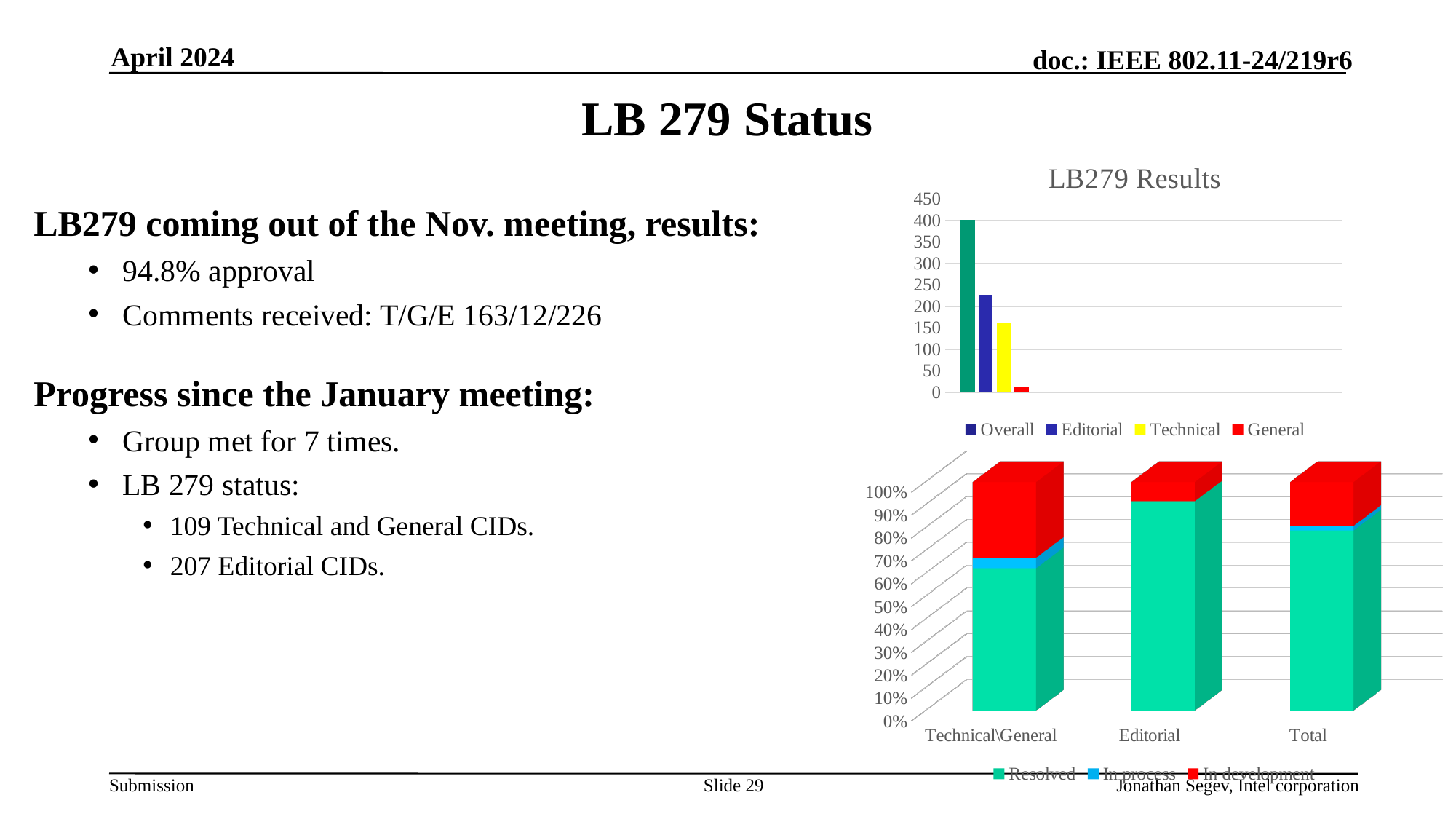

April 2024
# LB 279 Status

### Chart: LB279 Results

| Category | Overall | Editorial | Technical | General |
|---|---|---|---|---|
| Comments totals | 401.0 | 226.0 | 163.0 | 12.0 |
LB279 coming out of the Nov. meeting, results:
94.8% approval
Comments received: T/G/E 163/12/226

Progress since the January meeting:
Group met for 7 times.
LB 279 status:
109 Technical and General CIDs.
207 Editorial CIDs.

[unsupported chart]

Slide 29
Jonathan Segev, Intel corporation